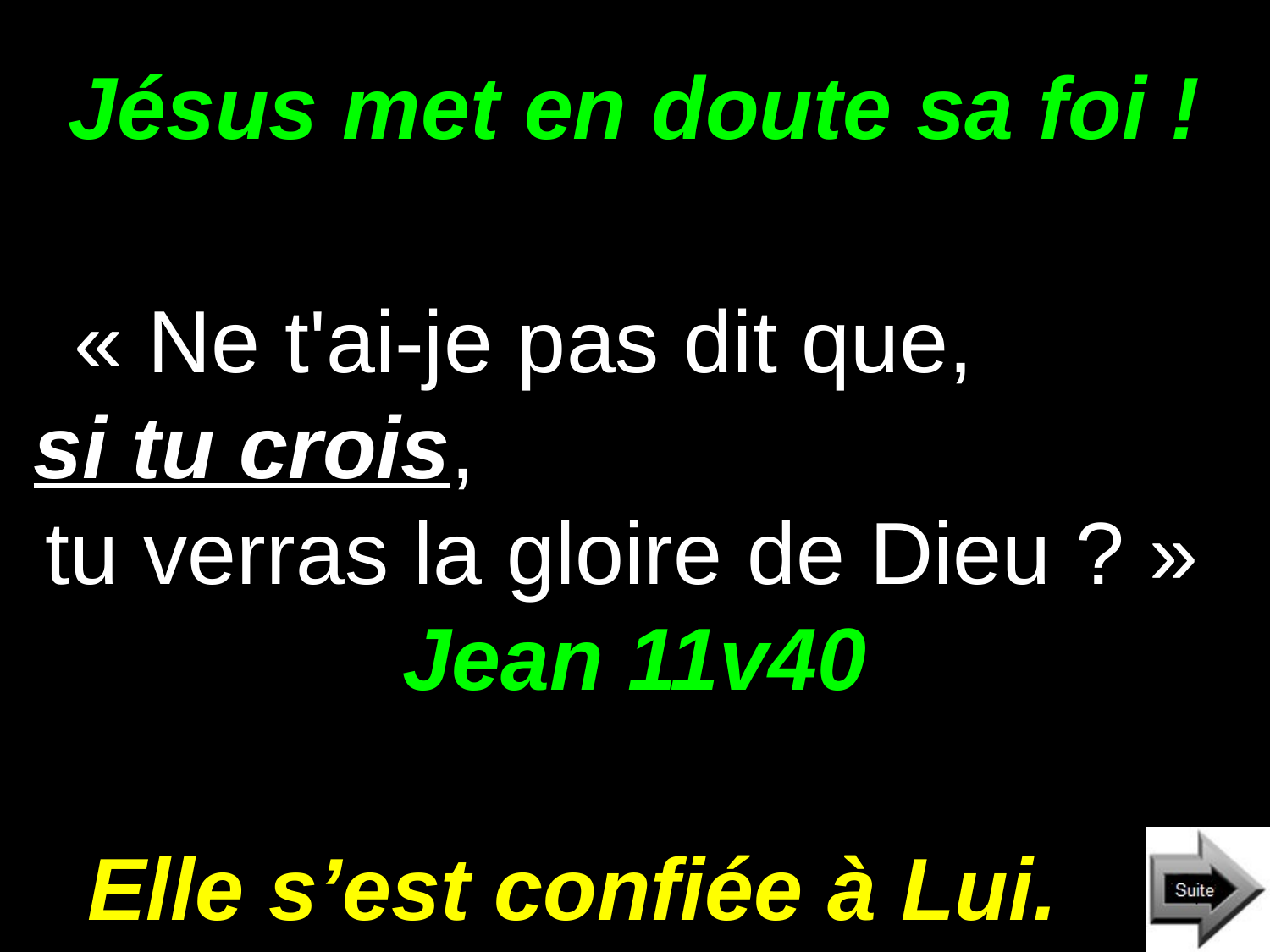

# Jésus met en doute sa foi !
 « Ne t'ai-je pas dit que,           si tu crois,                                tu verras la gloire de Dieu ? »  Jean 11v40
Elle s’est confiée à Lui.